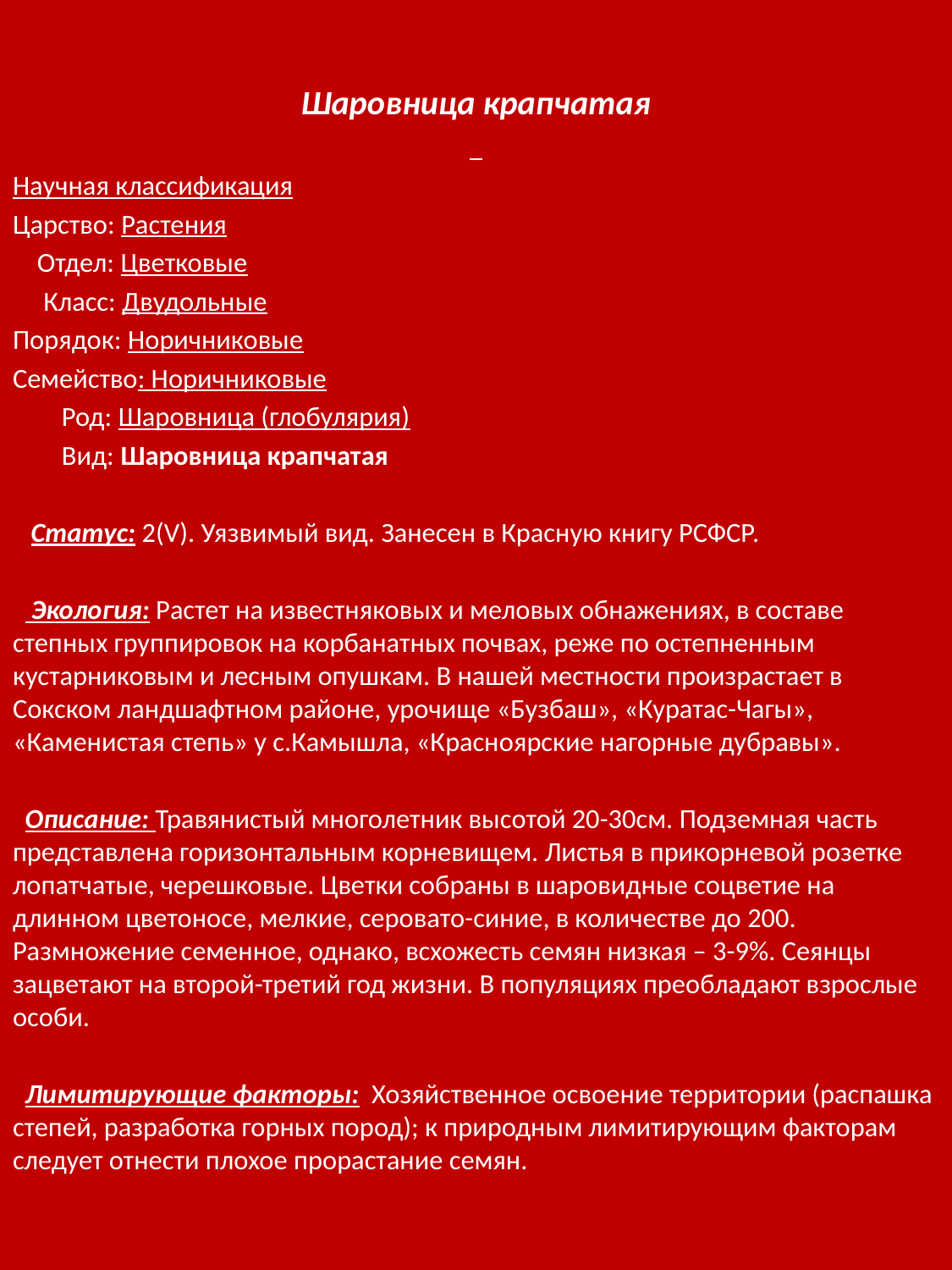

Шаровница крапчатая

Научная классификация
Царство: Растения
    Отдел: Цветковые
     Класс: Двудольные
Порядок: Норичниковые
Семейство: Норичниковые
        Род: Шаровница (глобулярия)
        Вид: Шаровница крапчатая

   Статус: 2(V). Уязвимый вид. Занесен в Красную книгу РСФСР.

   Экология: Растет на известняковых и меловых обнажениях, в составе степных группировок на корбанатных почвах, реже по остепненным кустарниковым и лесным опушкам. В нашей местности произрастает в Сокском ландшафтном районе, урочище «Бузбаш», «Куратас-Чагы», «Каменистая степь» у с.Камышла, «Красноярские нагорные дубравы».

  Описание: Травянистый многолетник высотой 20-30см. Подземная часть представлена горизонтальным корневищем. Листья в прикорневой розетке лопатчатые, черешковые. Цветки собраны в шаровидные соцветие на длинном цветоносе, мелкие, серовато-синие, в количестве до 200. Размножение семенное, однако, всхожесть семян низкая – 3-9%. Сеянцы зацветают на второй-третий год жизни. В популяциях преобладают взрослые особи.

  Лимитирующие факторы:  Хозяйственное освоение территории (распашка степей, разработка горных пород); к природным лимитирующим факторам следует отнести плохое прорастание семян.

#